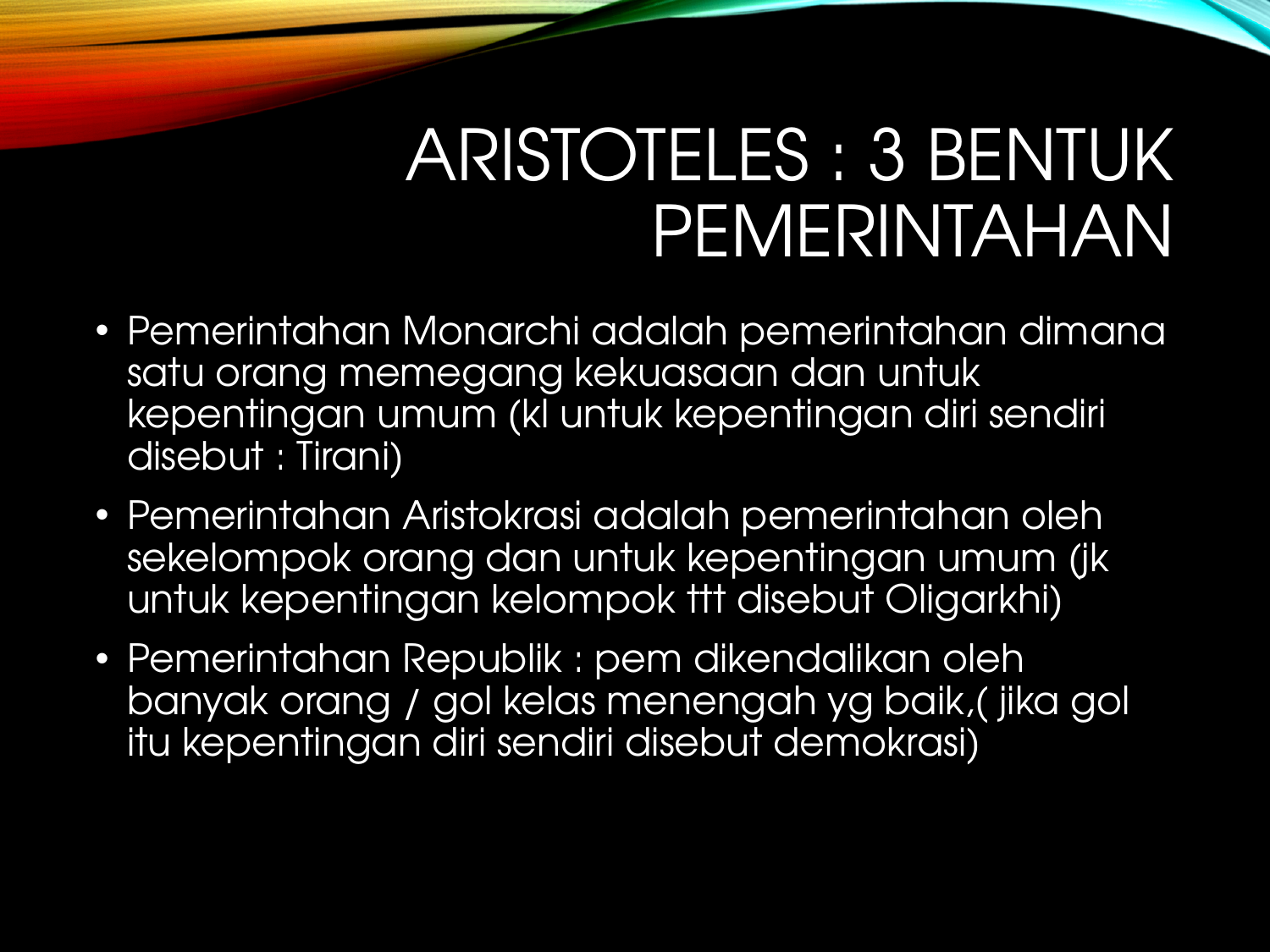

# Aristoteles : 3 Bentuk pemerintahan
Pemerintahan Monarchi adalah pemerintahan dimana satu orang memegang kekuasaan dan untuk kepentingan umum (kl untuk kepentingan diri sendiri disebut : Tirani)
Pemerintahan Aristokrasi adalah pemerintahan oleh sekelompok orang dan untuk kepentingan umum (jk untuk kepentingan kelompok ttt disebut Oligarkhi)
Pemerintahan Republik : pem dikendalikan oleh banyak orang / gol kelas menengah yg baik,( jika gol itu kepentingan diri sendiri disebut demokrasi)